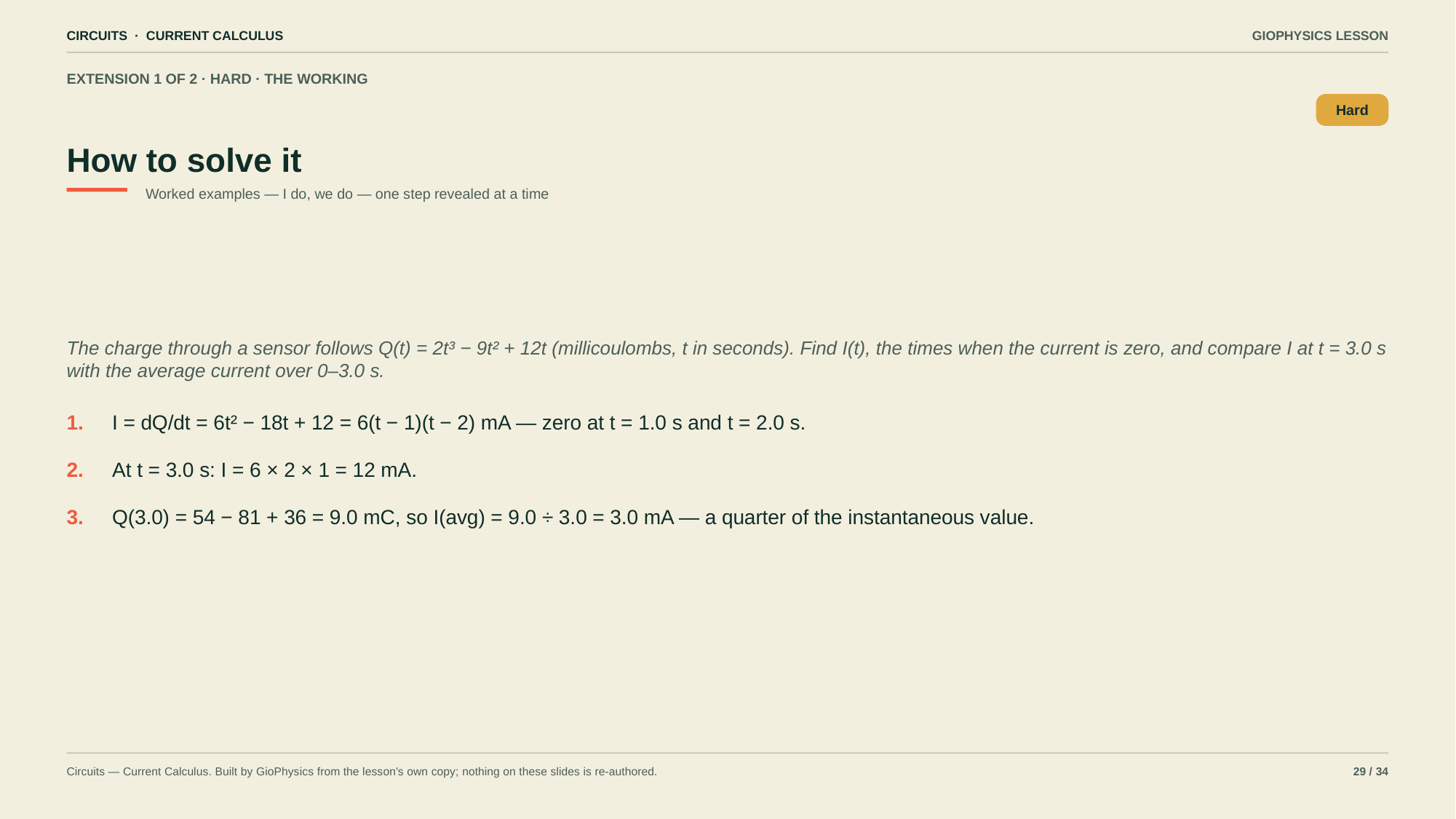

CIRCUITS  ·  CURRENT CALCULUS
GIOPHYSICS LESSON

EXTENSION 1 OF 2 · HARD · THE WORKING
How to solve it

Hard
Worked examples — I do, we do — one step revealed at a time

The charge through a sensor follows Q(t) = 2t³ − 9t² + 12t (millicoulombs, t in seconds). Find I(t), the times when the current is zero, and compare I at t = 3.0 s with the average current over 0–3.0 s.
1.
I = dQ/dt = 6t² − 18t + 12 = 6(t − 1)(t − 2) mA — zero at t = 1.0 s and t = 2.0 s.
2.
At t = 3.0 s: I = 6 × 2 × 1 = 12 mA.
3.
Q(3.0) = 54 − 81 + 36 = 9.0 mC, so I(avg) = 9.0 ÷ 3.0 = 3.0 mA — a quarter of the instantaneous value.

Circuits — Current Calculus. Built by GioPhysics from the lesson's own copy; nothing on these slides is re-authored.
29 / 34